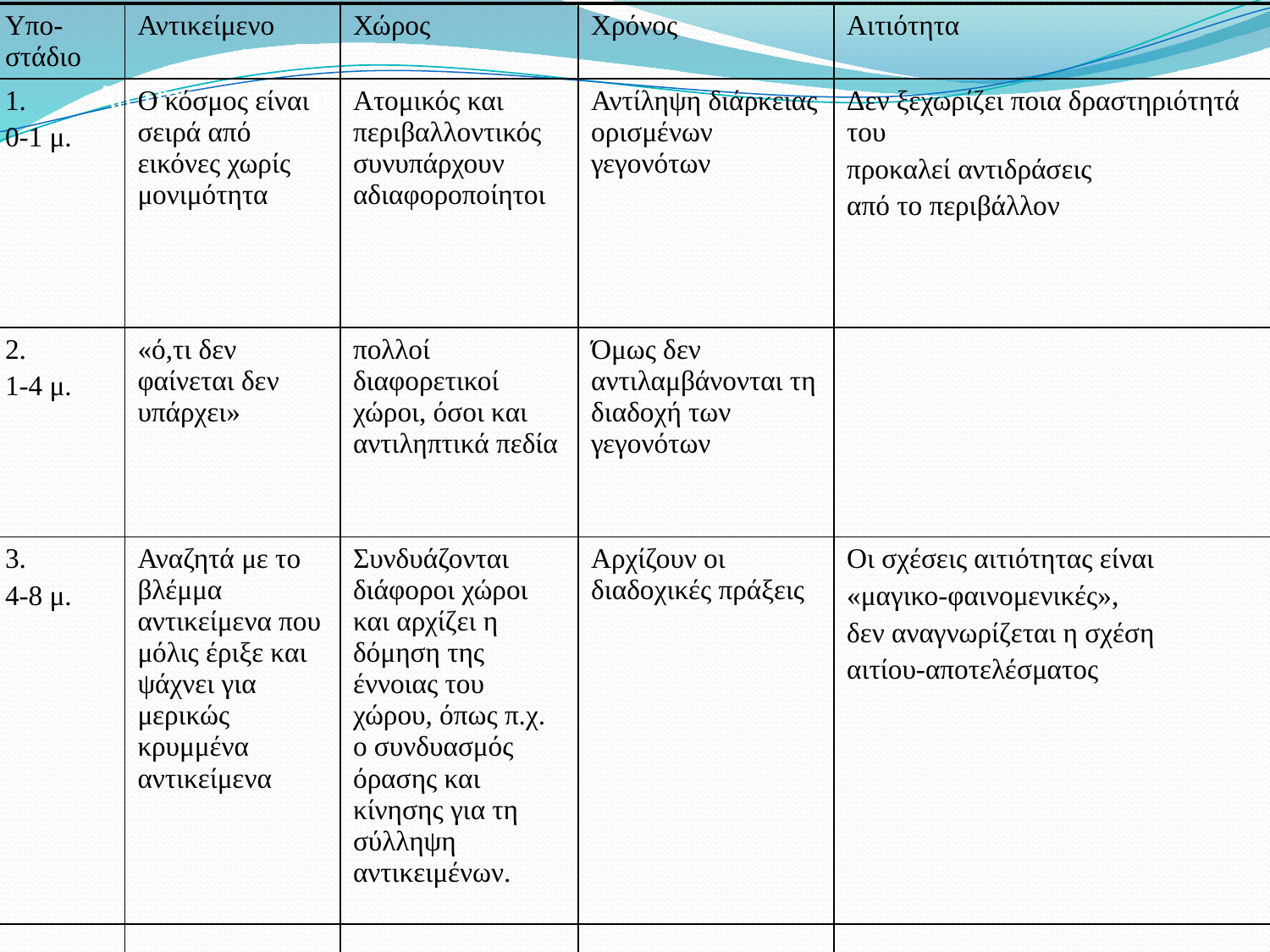

# Αισθητηριοκινητική περίοδος
| Υπο-στάδιο | Αντικείμενο | Χώρος | Χρόνος | Αιτιότητα |
| --- | --- | --- | --- | --- |
| 1. 0-1 μ. | Ο κόσμος είναι σειρά από εικόνες χωρίς μονιμότητα | Ατομικός και περιβαλλοντικός συνυπάρχουν αδιαφοροποίητοι | Αντίληψη διάρκειας ορισμένων γεγονότων | Δεν ξεχωρίζει ποια δραστηριότητά του προκαλεί αντιδράσεις από το περιβάλλον |
| 2. 1-4 μ. | «ό,τι δεν φαίνεται δεν υπάρχει» | πολλοί διαφορετικοί χώροι, όσοι και αντιληπτικά πεδία | Όμως δεν αντιλαμβάνονται τη διαδοχή των γεγονότων |  |
| 3. 4-8 μ. | Αναζητά με το βλέμμα αντικείμενα που μόλις έριξε και ψάχνει για μερικώς κρυμμένα αντικείμενα | Συνδυάζονται διάφοροι χώροι και αρχίζει η δόμηση της έννοιας του χώρου, όπως π.χ. ο συνδυασμός όρασης και κίνησης για τη σύλληψη αντικειμένων. | Αρχίζουν οι διαδοχικές πράξεις | Οι σχέσεις αιτιότητας είναι «μαγικο-φαινομενικές», δεν αναγνωρίζεται η σχέση αιτίου-αποτελέσματος |
|  |  |  |  |  |
|  |  |  |  |  |
|  |  |  |  |  |